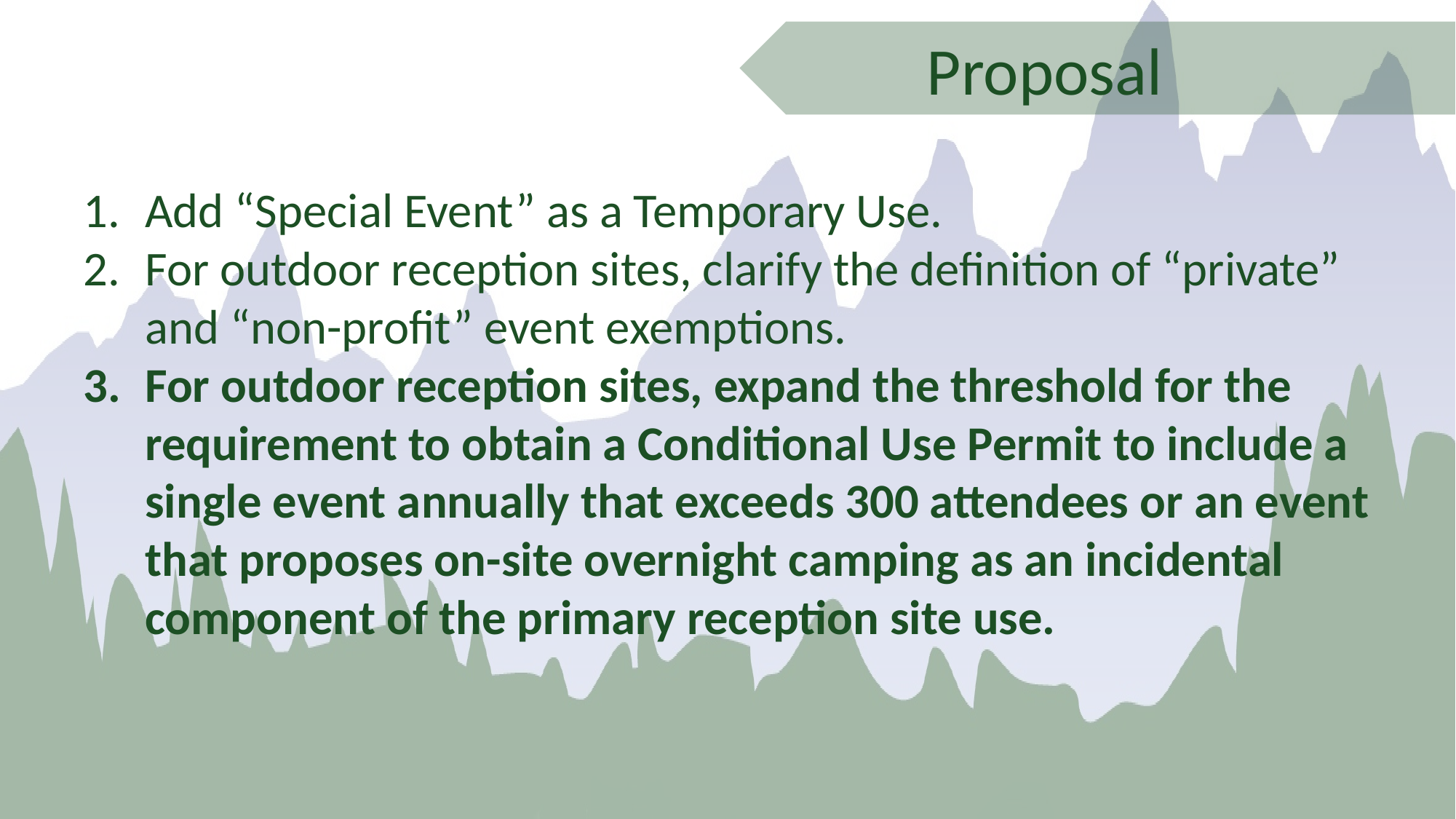

# Proposal

Add “Special Event” as a Temporary Use.
For outdoor reception sites, clarify the definition of “private” and “non-profit” event exemptions.
For outdoor reception sites, expand the threshold for the requirement to obtain a Conditional Use Permit to include a single event annually that exceeds 300 attendees or an event that proposes on-site overnight camping as an incidental component of the primary reception site use.